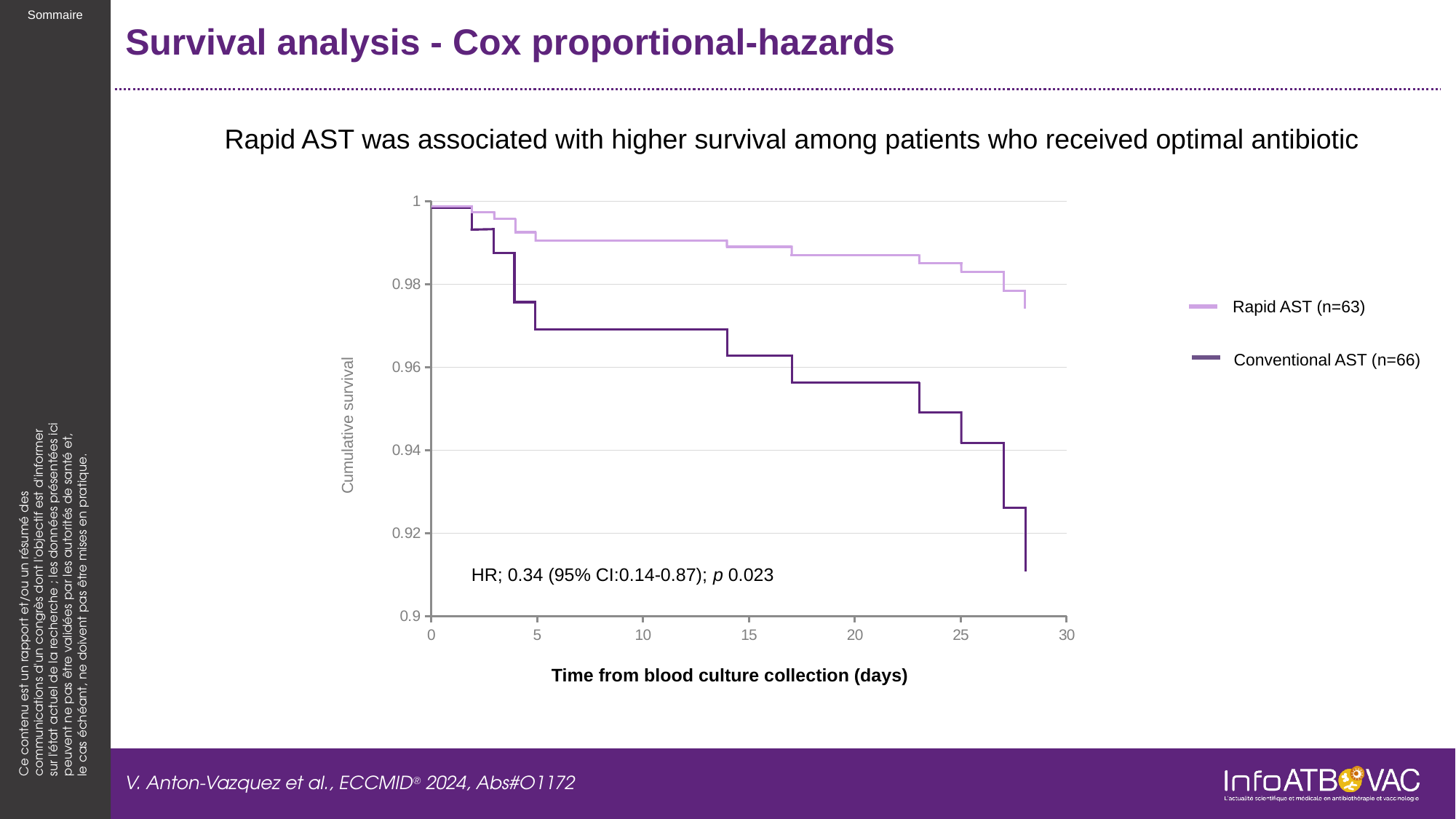

# Survival analysis - Cox proportional-hazards
Rapid AST was associated with higher survival among patients who received optimal antibiotic

### Chart

| Category | Valeur Y 1 |
|---|---|
Rapid AST (n=63)
Conventional AST (n=66)
Cumulative survival
HR; 0.34 (95% CI:0.14-0.87); p 0.023
Time from blood culture collection (days)
V. Anton-Vazquez et al., ECCMID® 2024, Abs#O1172